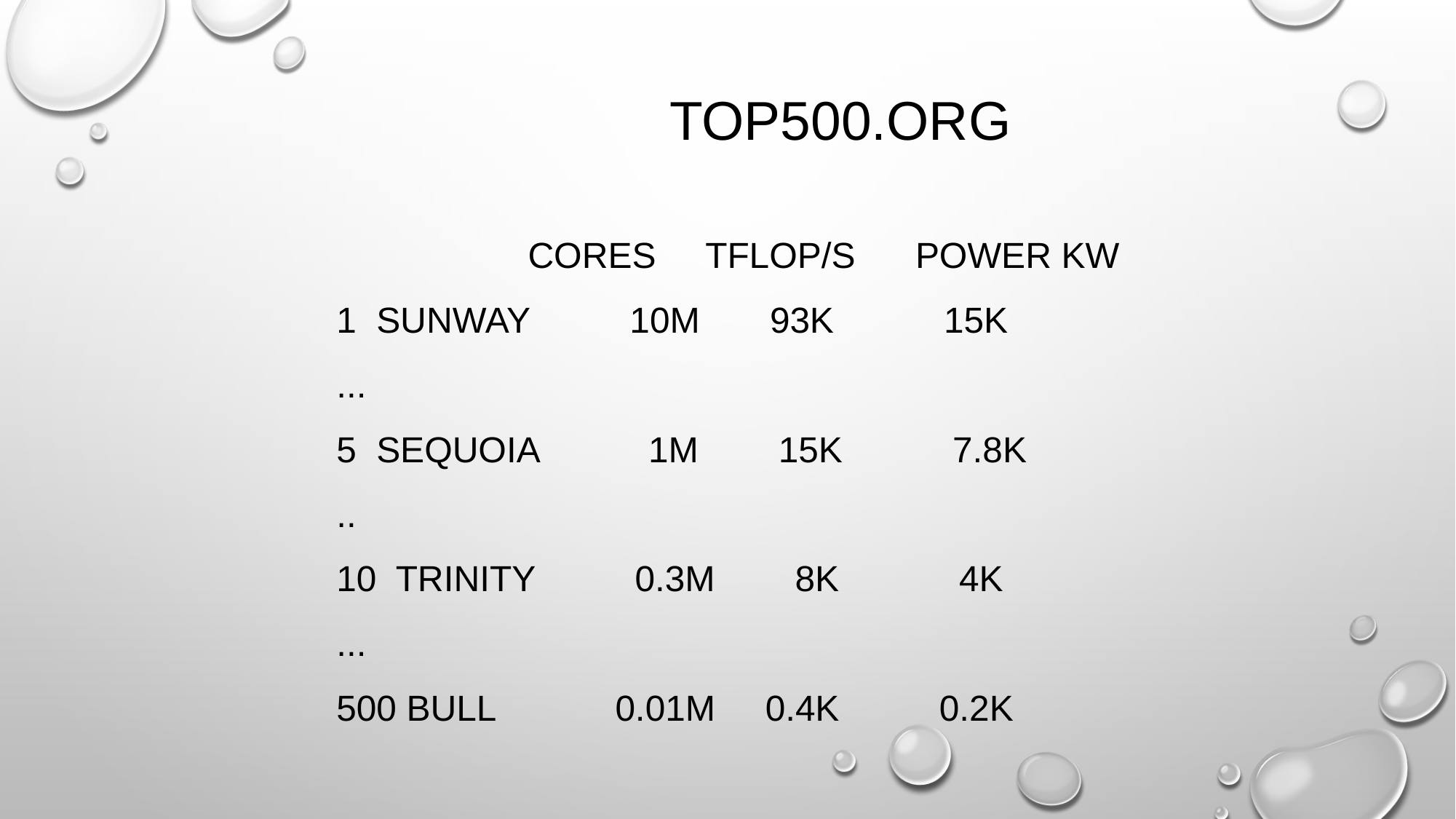

# Top500.org
                           cores     TFlop/s      Power kW
1  Sunway          10M       93K           15K
...
5  Sequoia           1M        15K           7.8K
..
10  Trinity          0.3M        8K            4K
...
500 Bull            0.01M     0.4K          0.2K